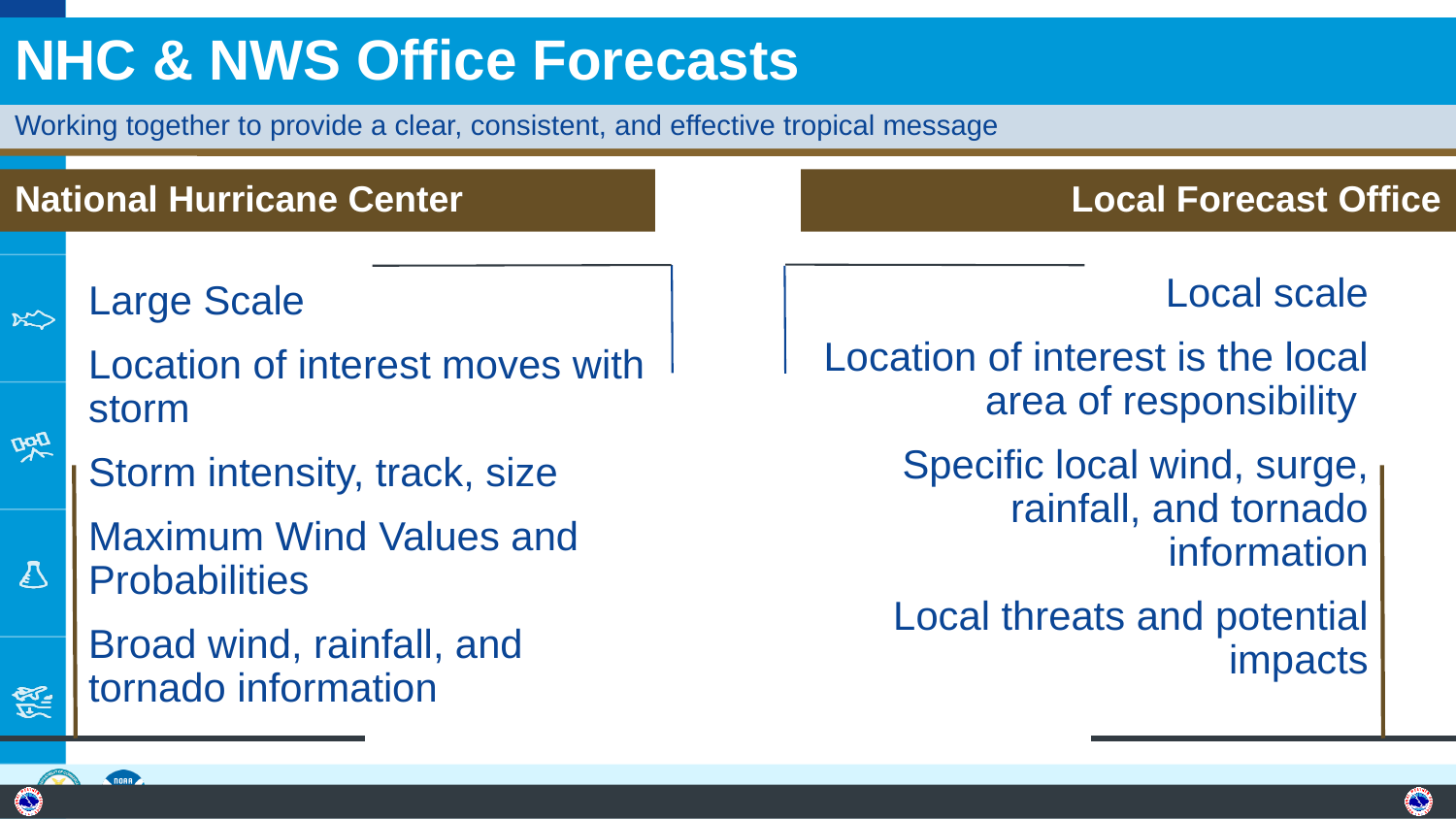

# NHC & NWS Office Forecasts
Working together to provide a clear, consistent, and effective tropical message
National Hurricane Center
Local Forecast Office
Local scale
Location of interest is the local area of responsibility
Specific local wind, surge, rainfall, and tornado information
Local threats and potential impacts
Large Scale
Location of interest moves with storm
Storm intensity, track, size
Maximum Wind Values and Probabilities
Broad wind, rainfall, and tornado information